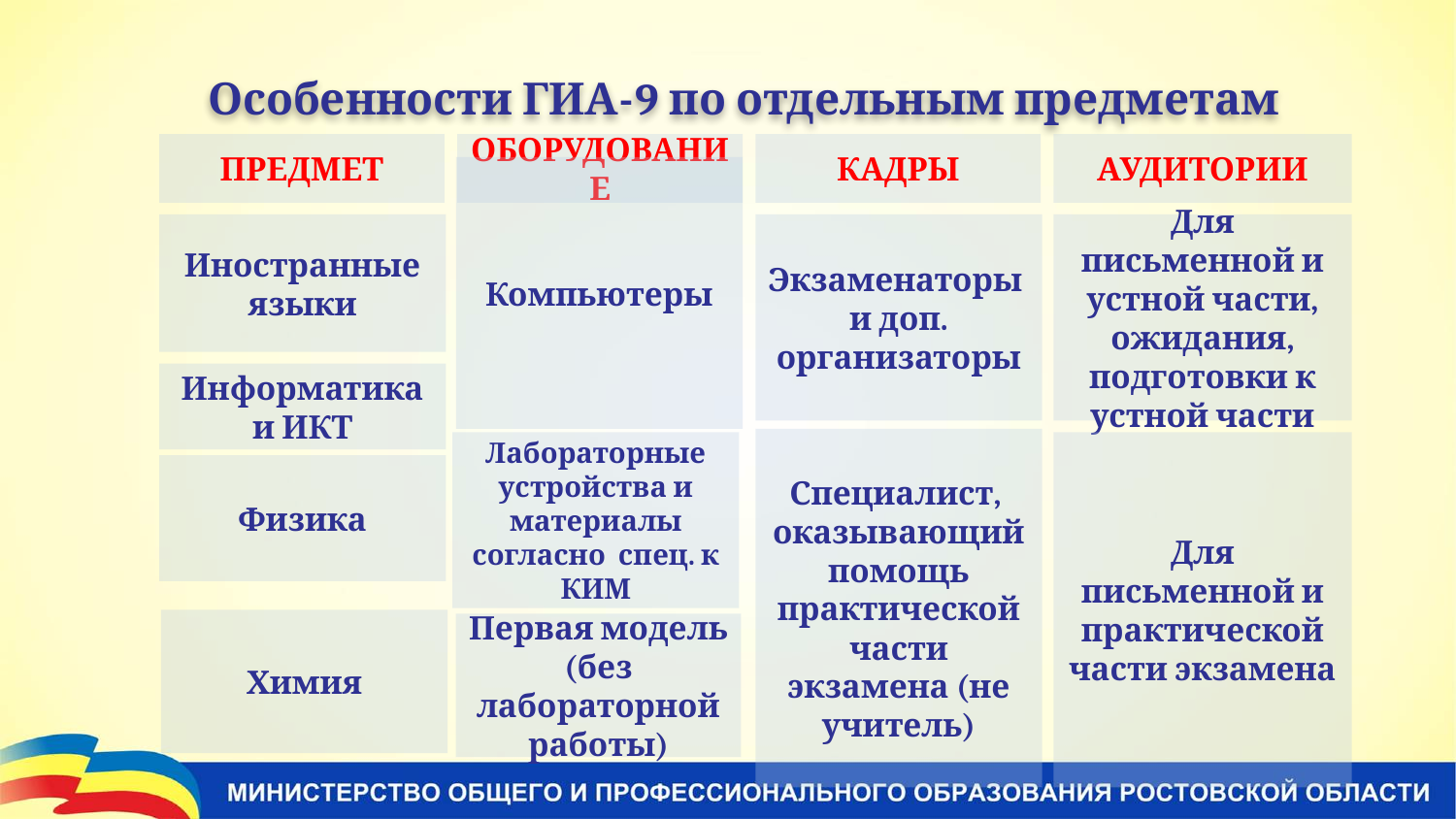

Особенности ГИА-9 по отдельным предметам
ПРЕДМЕТ
ОБОРУДОВАНИЕ
КАДРЫ
АУДИТОРИИ
Компьютеры
Иностранные языки
Экзаменаторы
и доп. организаторы
Для письменной и устной части, ожидания, подготовки к устной части
Информатика и ИКТ
Специалист,  оказывающий помощь практической части экзамена (не учитель)
Для письменной и практической части экзамена
Лабораторные устройства и материалы согласно  спец. к КИМ
Физика
Химия
Первая модель (без лабораторной работы)